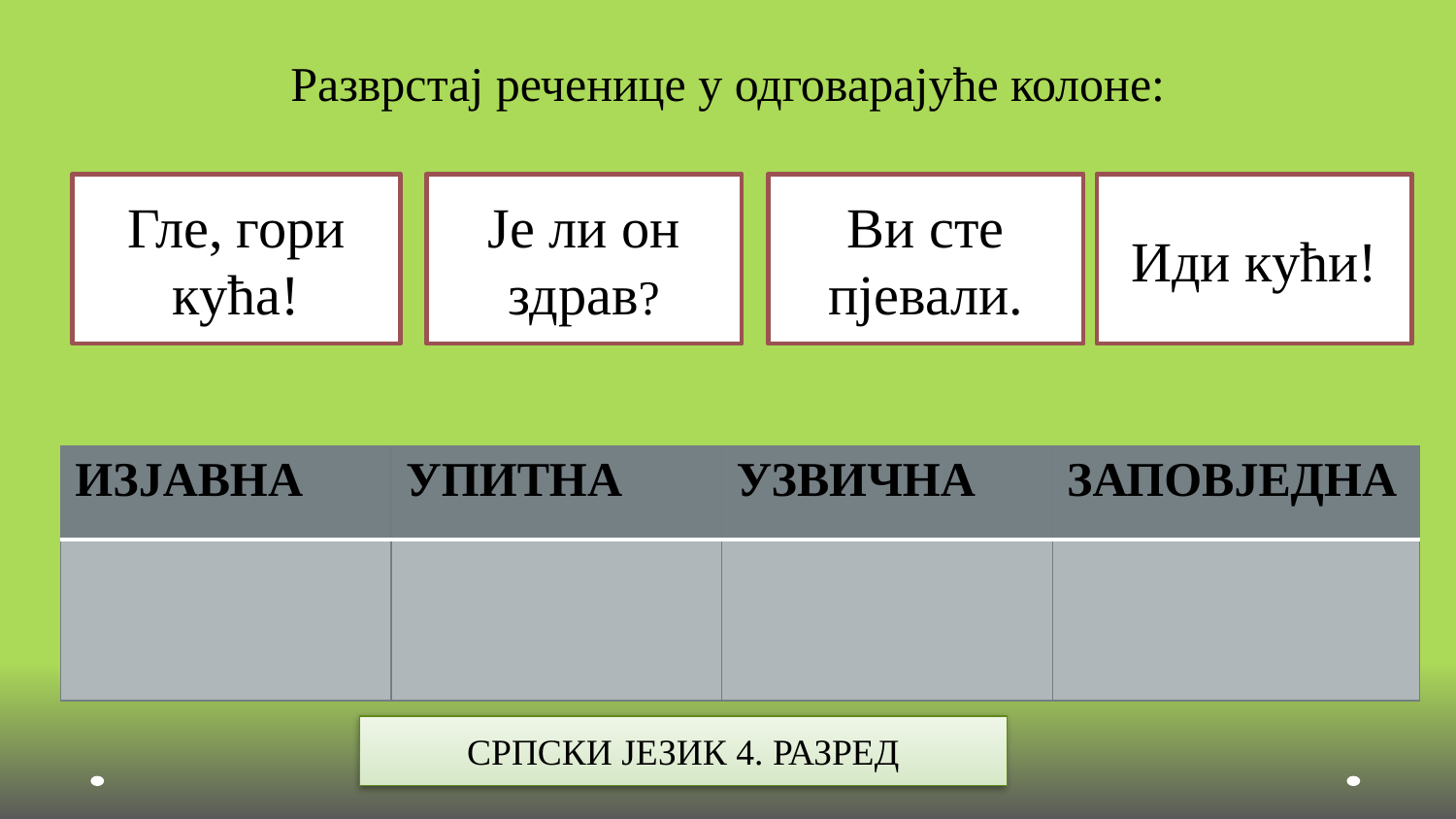

Разврстај реченице у одговарајуће колоне:

Гле, гори кућа!
Је ли он здрав?
Ви сте пјевали.
Иди кући!
| ИЗЈАВНА | УПИТНА | УЗВИЧНА | ЗАПОВЈЕДНА |
| --- | --- | --- | --- |
|  |  |  |  |
СРПСКИ ЈЕЗИК 4. РАЗРЕД